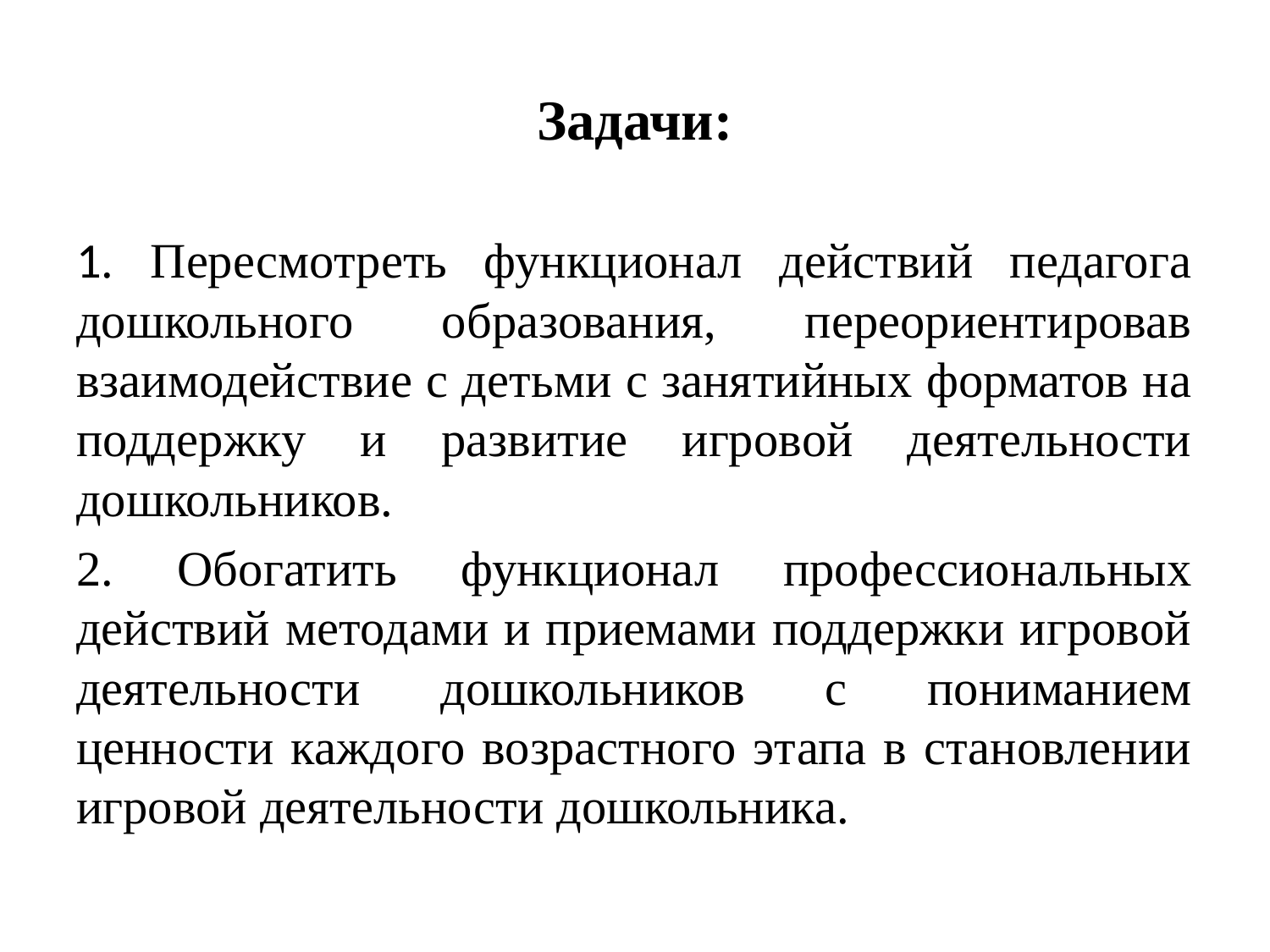

# Задачи:
1. Пересмотреть функционал действий педагога дошкольного образования, переориентировав взаимодействие с детьми с занятийных форматов на поддержку и развитие игровой деятельности дошкольников.
2. Обогатить функционал профессиональных действий методами и приемами поддержки игровой деятельности дошкольников с пониманием ценности каждого возрастного этапа в становлении игровой деятельности дошкольника.